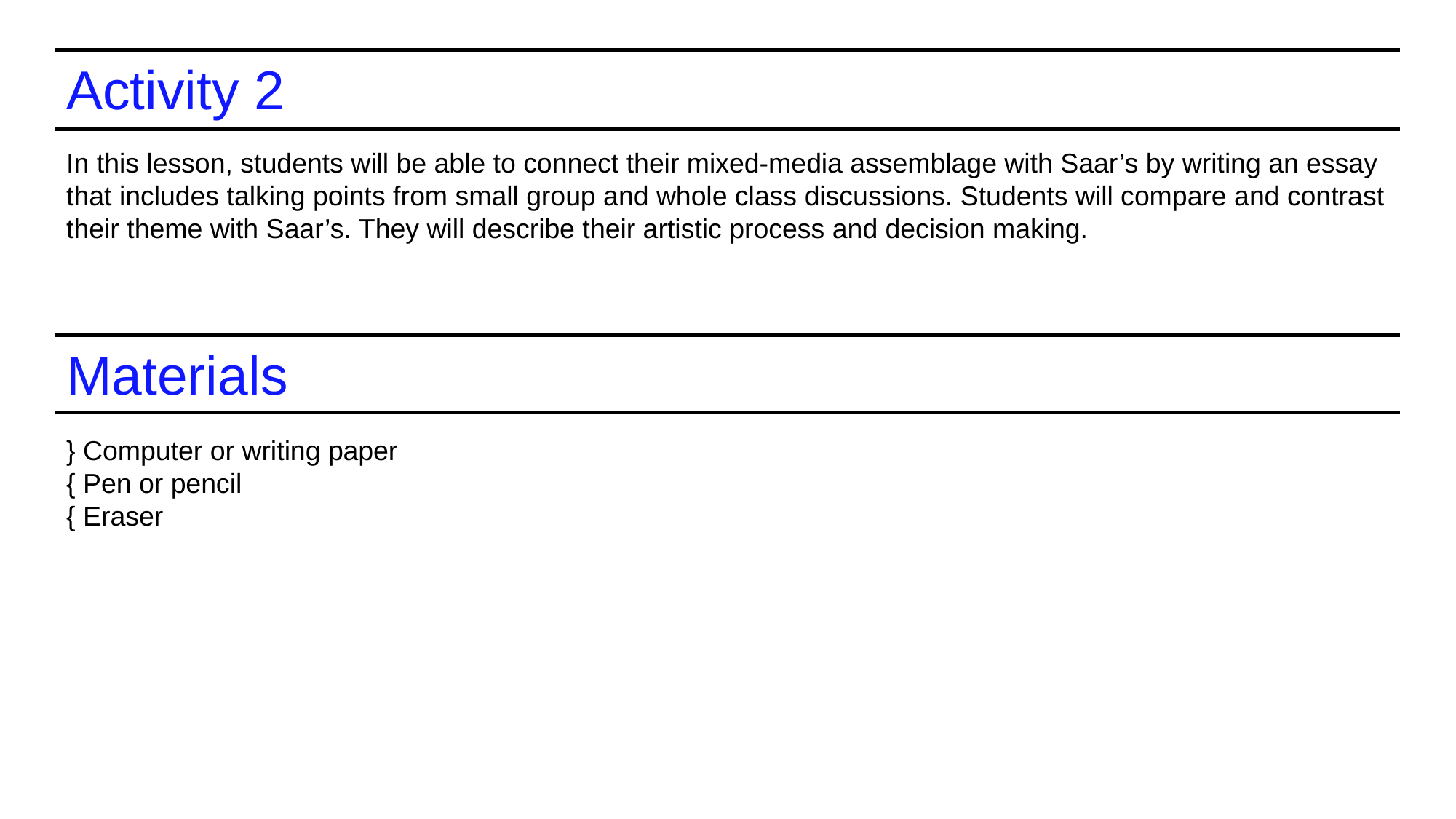

Activity 2

In this lesson, students will be able to connect their mixed-media assemblage with Saar’s by writing an essay that includes talking points from small group and whole class discussions. Students will compare and contrast their theme with Saar’s. They will describe their artistic process and decision making.
Materials
} Computer or writing paper
{ Pen or pencil
{ Eraser